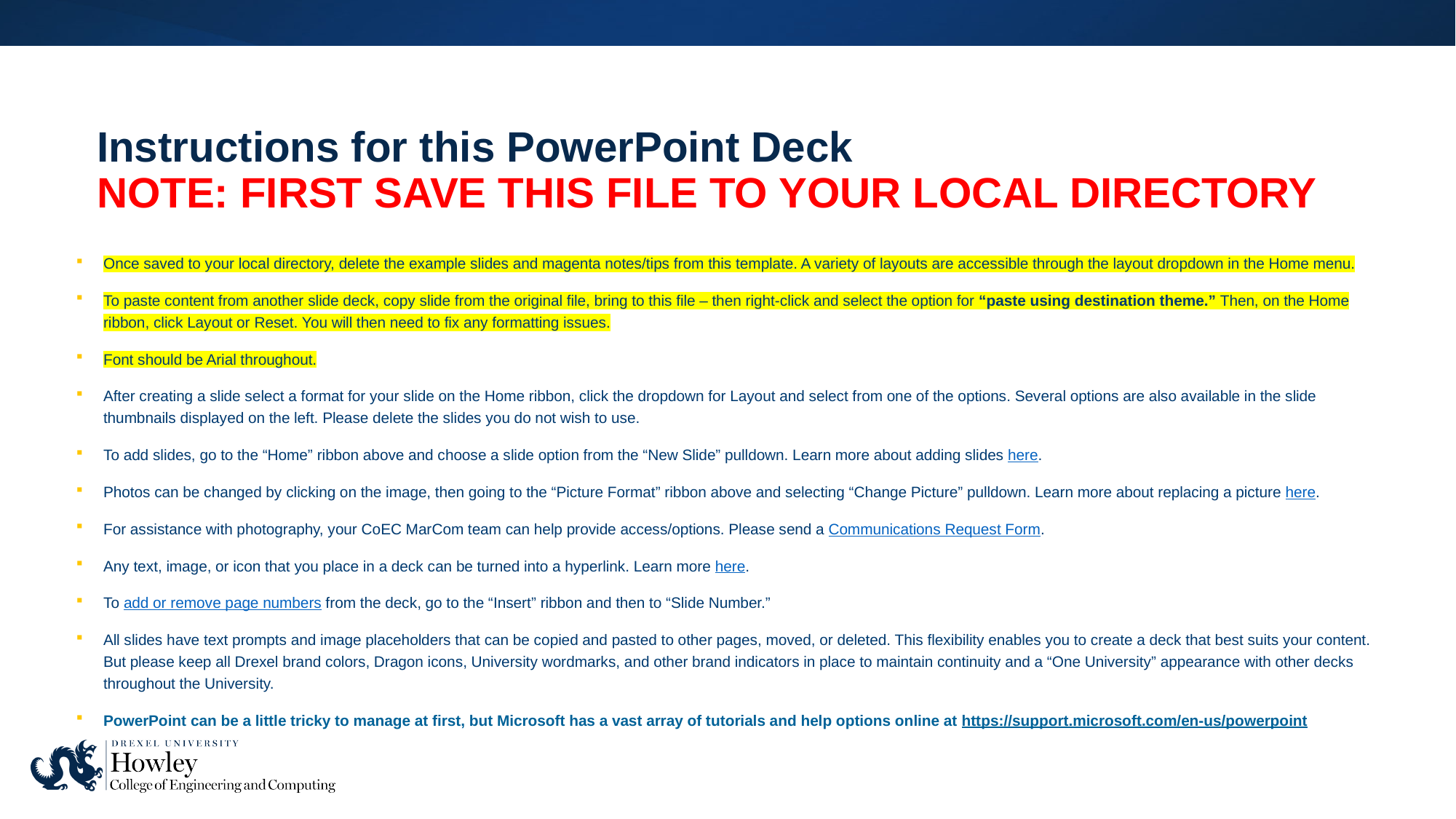

# Instructions for this PowerPoint Deck NOTE: FIRST SAVE THIS FILE TO YOUR LOCAL DIRECTORY

Once saved to your local directory, delete the example slides and magenta notes/tips from this template. A variety of layouts are accessible through the layout dropdown in the Home menu.
To paste content from another slide deck, copy slide from the original file, bring to this file – then right-click and select the option for “paste using destination theme.” Then, on the Home ribbon, click Layout or Reset. You will then need to fix any formatting issues.
Font should be Arial throughout.
After creating a slide select a format for your slide on the Home ribbon, click the dropdown for Layout and select from one of the options. Several options are also available in the slide thumbnails displayed on the left. Please delete the slides you do not wish to use.
To add slides, go to the “Home” ribbon above and choose a slide option from the “New Slide” pulldown. Learn more about adding slides here.
Photos can be changed by clicking on the image, then going to the “Picture Format” ribbon above and selecting “Change Picture” pulldown. Learn more about replacing a picture here.
For assistance with photography, your CoEC MarCom team can help provide access/options. Please send a Communications Request Form.
Any text, image, or icon that you place in a deck can be turned into a hyperlink. Learn more here.
To add or remove page numbers from the deck, go to the “Insert” ribbon and then to “Slide Number.”
All slides have text prompts and image placeholders that can be copied and pasted to other pages, moved, or deleted. This flexibility enables you to create a deck that best suits your content. But please keep all Drexel brand colors, Dragon icons, University wordmarks, and other brand indicators in place to maintain continuity and a “One University” appearance with other decks throughout the University.
PowerPoint can be a little tricky to manage at first, but Microsoft has a vast array of tutorials and help options online at https://support.microsoft.com/en-us/powerpoint